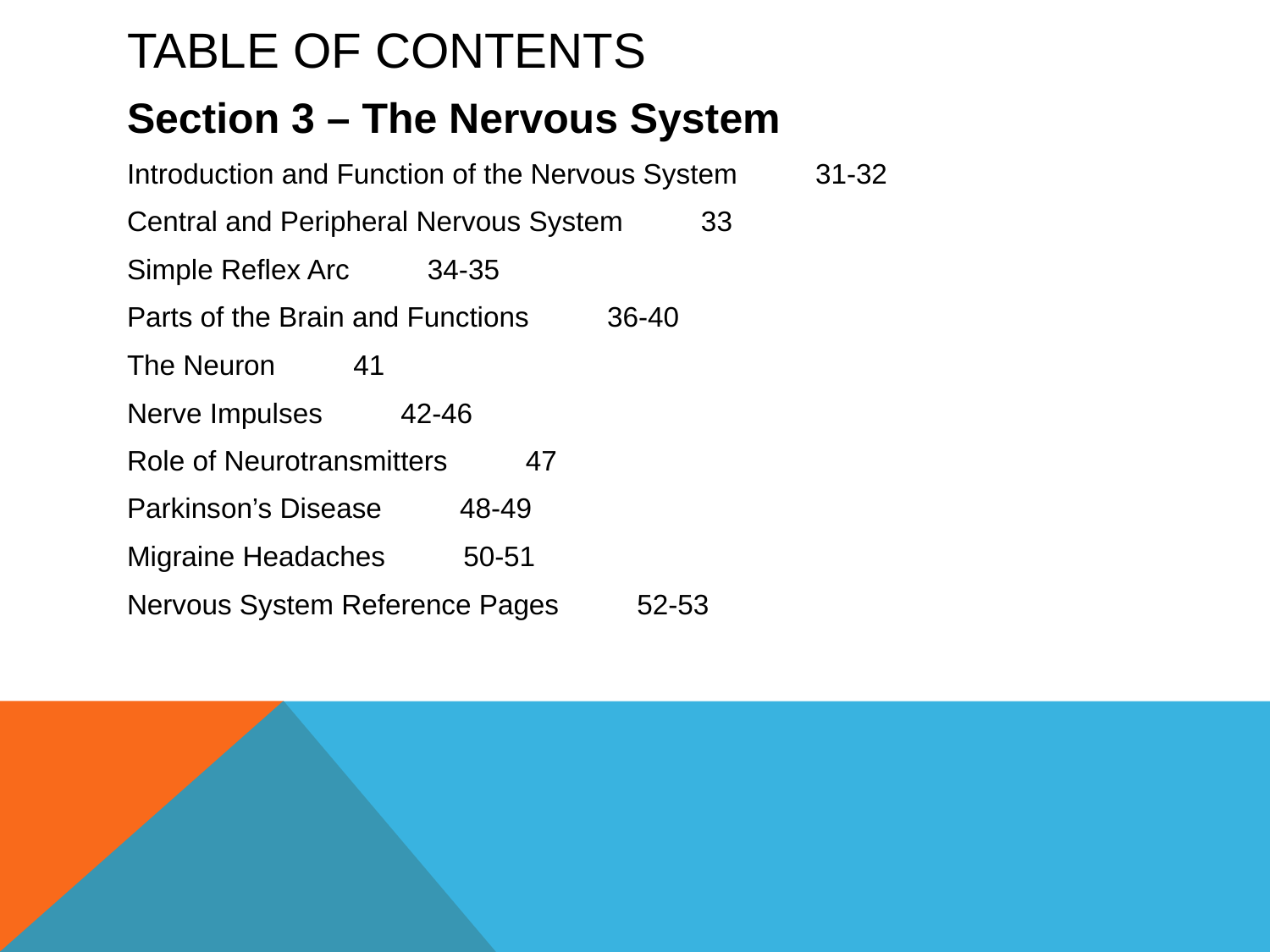

# Table of Contents
Section 3 – The Nervous System
Introduction and Function of the Nervous System          31-32
Central and Peripheral Nervous System          33
Simple Reflex Arc          34-35
Parts of the Brain and Functions          36-40
The Neuron          41
Nerve Impulses          42-46
Role of Neurotransmitters          47
Parkinson’s Disease          48-49
Migraine Headaches          50-51
Nervous System Reference Pages          52-53